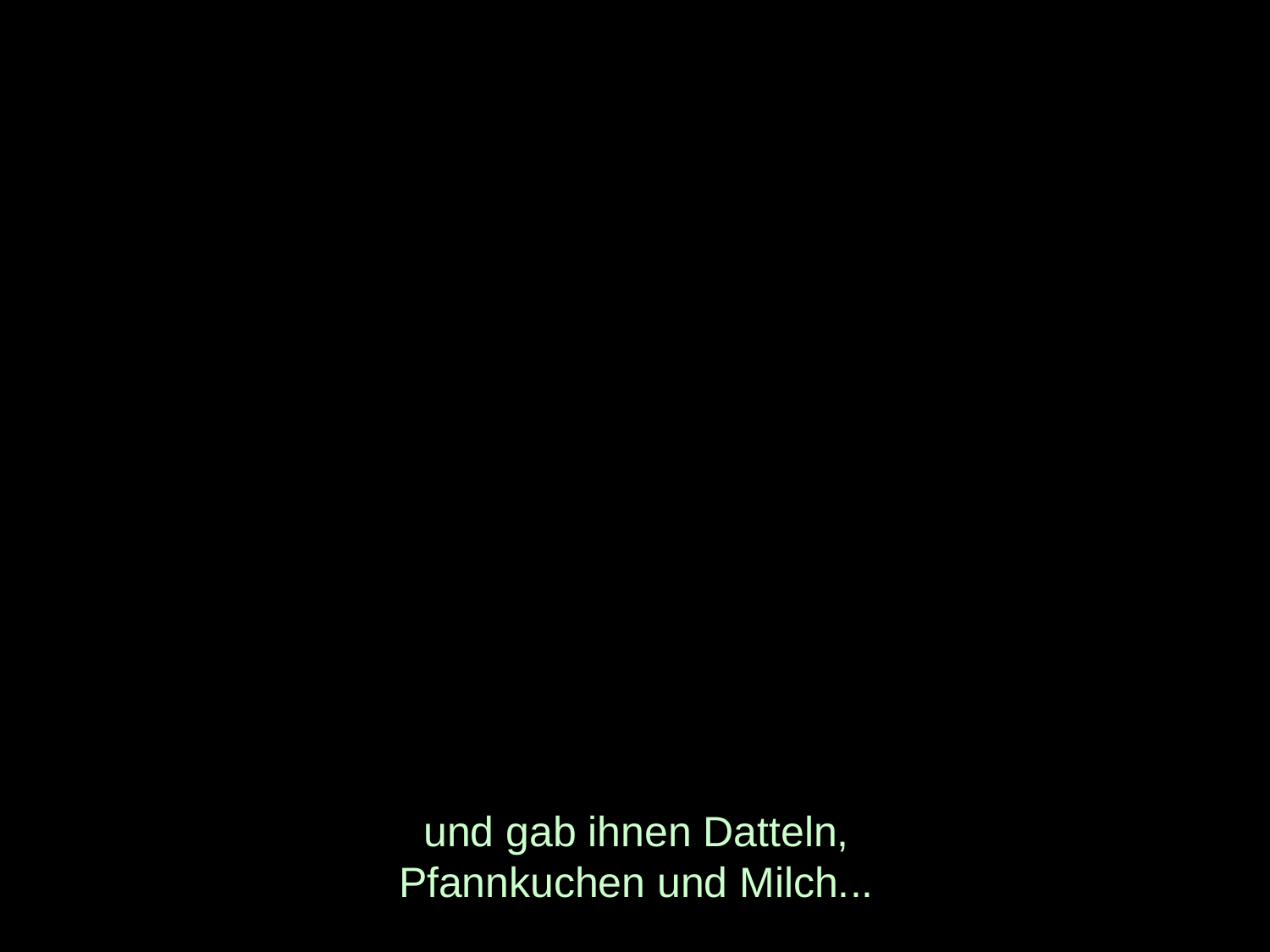

# und gab ihnen Datteln, Pfannkuchen und Milch...